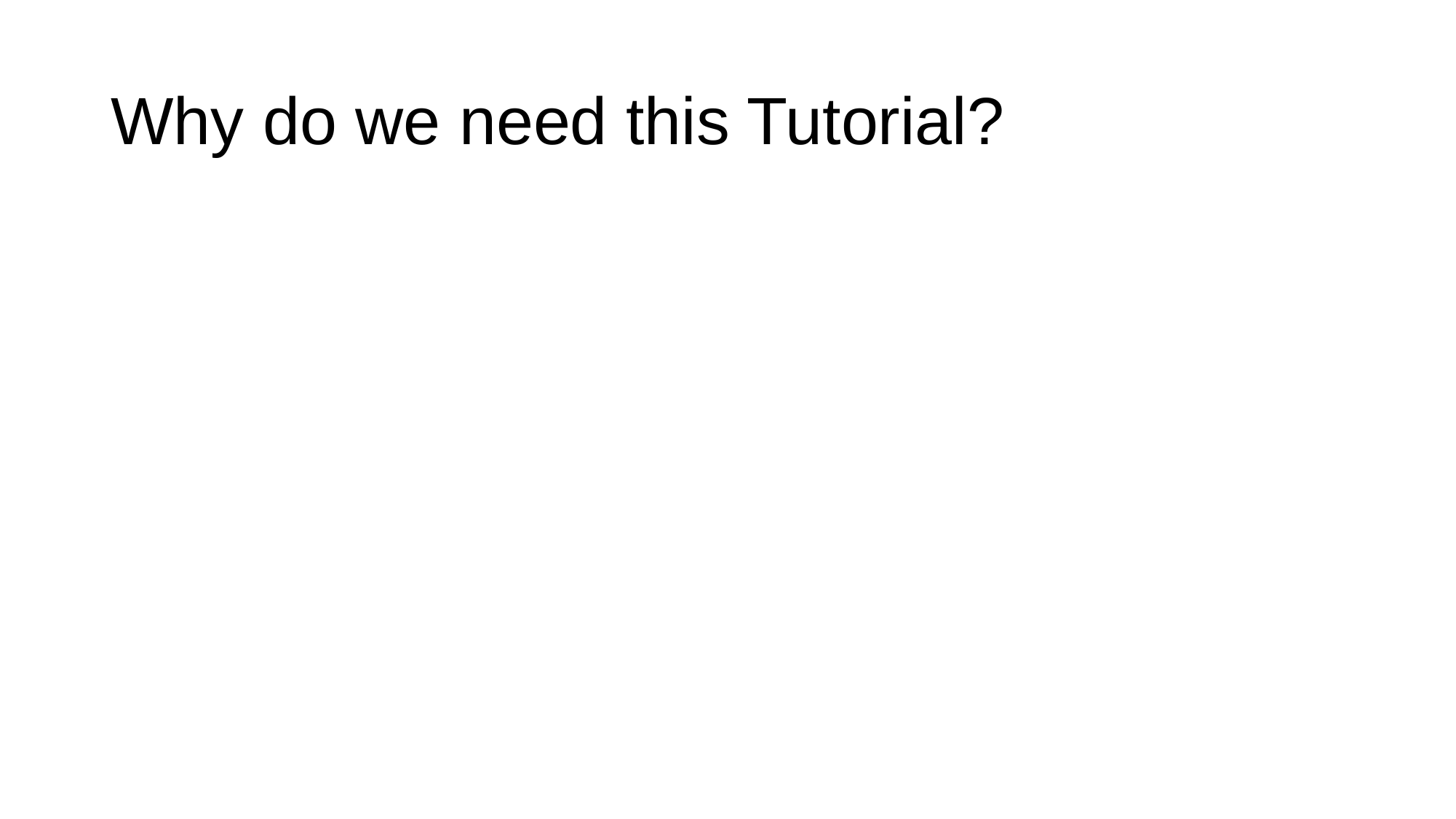

# Why do we need this Tutorial?